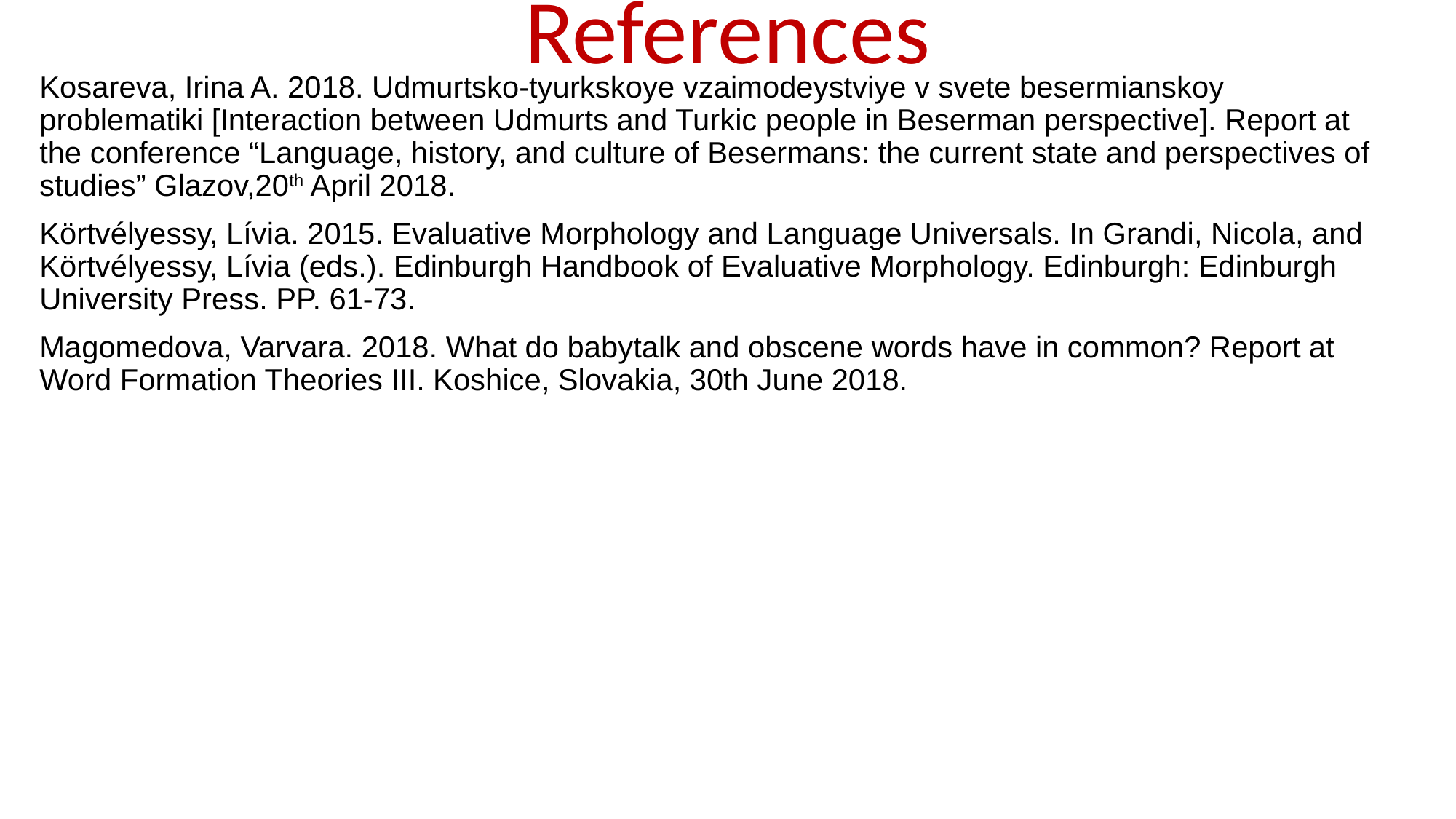

# References
Kosareva, Irina A. 2018. Udmurtsko-tyurkskoye vzaimodeystviye v svete besermianskoy problematiki [Interaction between Udmurts and Turkic people in Beserman perspective]. Report at the conference “Language, history, and culture of Besermans: the current state and perspectives of studies” Glazov,20th April 2018.
Körtvélyessy, Lívia. 2015. Evaluative Morphology and Language Universals. In Grandi, Nicola, and Körtvélyessy, Lívia (eds.). Edinburgh Handbook of Evaluative Morphology. Edinburgh: Edinburgh University Press. PP. 61-73.
Magomedova, Varvara. 2018. What do babytalk and obscene words have in common? Report at Word Formation Theories III. Koshice, Slovakia, 30th June 2018.